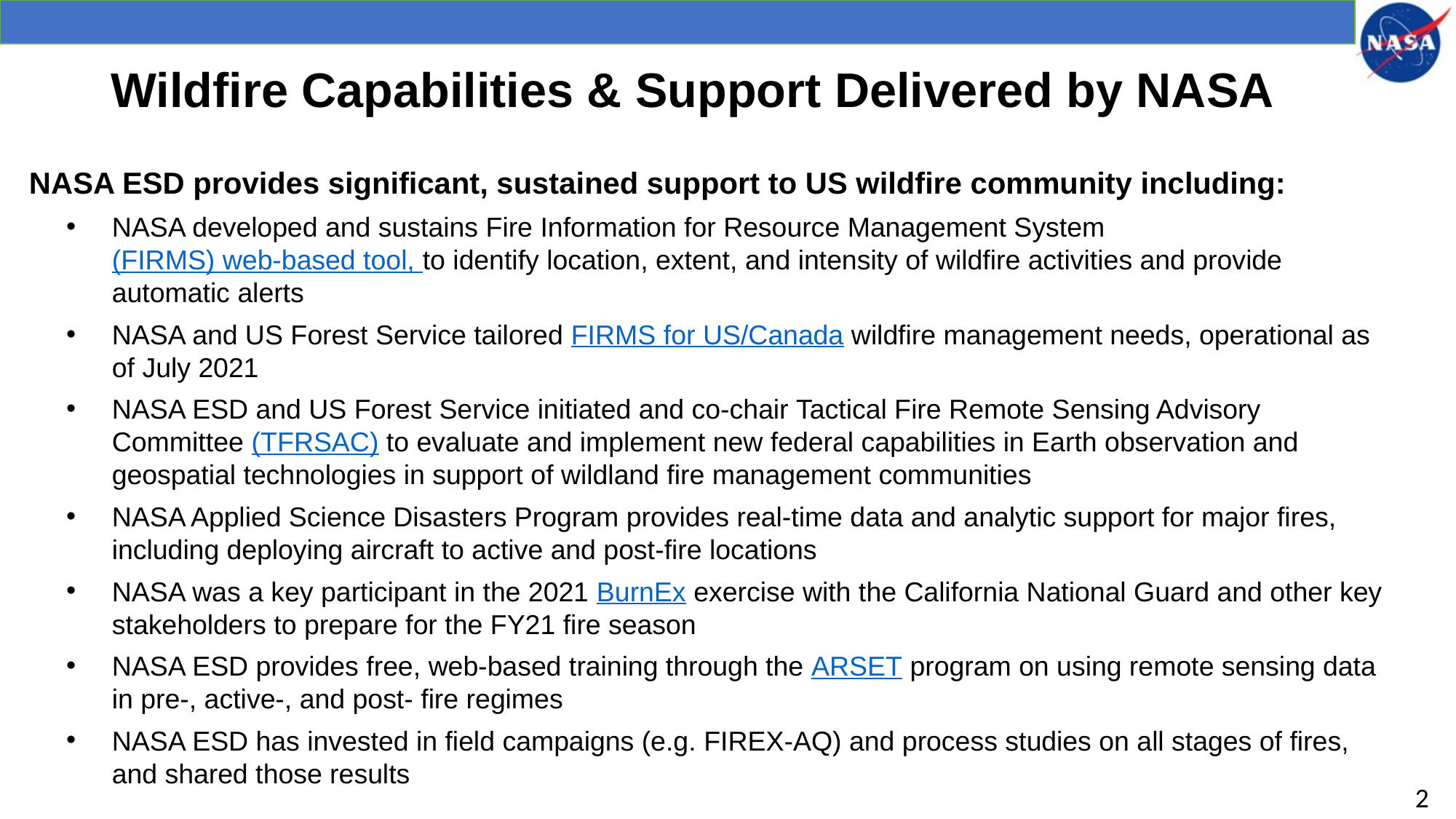

# Wildfire Capabilities & Support Delivered by NASA
NASA ESD provides significant, sustained support to US wildfire community including:
NASA developed and sustains Fire Information for Resource Management System (FIRMS) web-based tool, to identify location, extent, and intensity of wildfire activities and provide automatic alerts
NASA and US Forest Service tailored FIRMS for US/Canada wildfire management needs, operational as of July 2021
NASA ESD and US Forest Service initiated and co-chair Tactical Fire Remote Sensing Advisory Committee (TFRSAC) to evaluate and implement new federal capabilities in Earth observation and geospatial technologies in support of wildland fire management communities
NASA Applied Science Disasters Program provides real-time data and analytic support for major fires, including deploying aircraft to active and post-fire locations
NASA was a key participant in the 2021 BurnEx exercise with the California National Guard and other key stakeholders to prepare for the FY21 fire season
NASA ESD provides free, web-based training through the ARSET program on using remote sensing data in pre-, active-, and post- fire regimes
NASA ESD has invested in field campaigns (e.g. FIREX-AQ) and process studies on all stages of fires, and shared those results